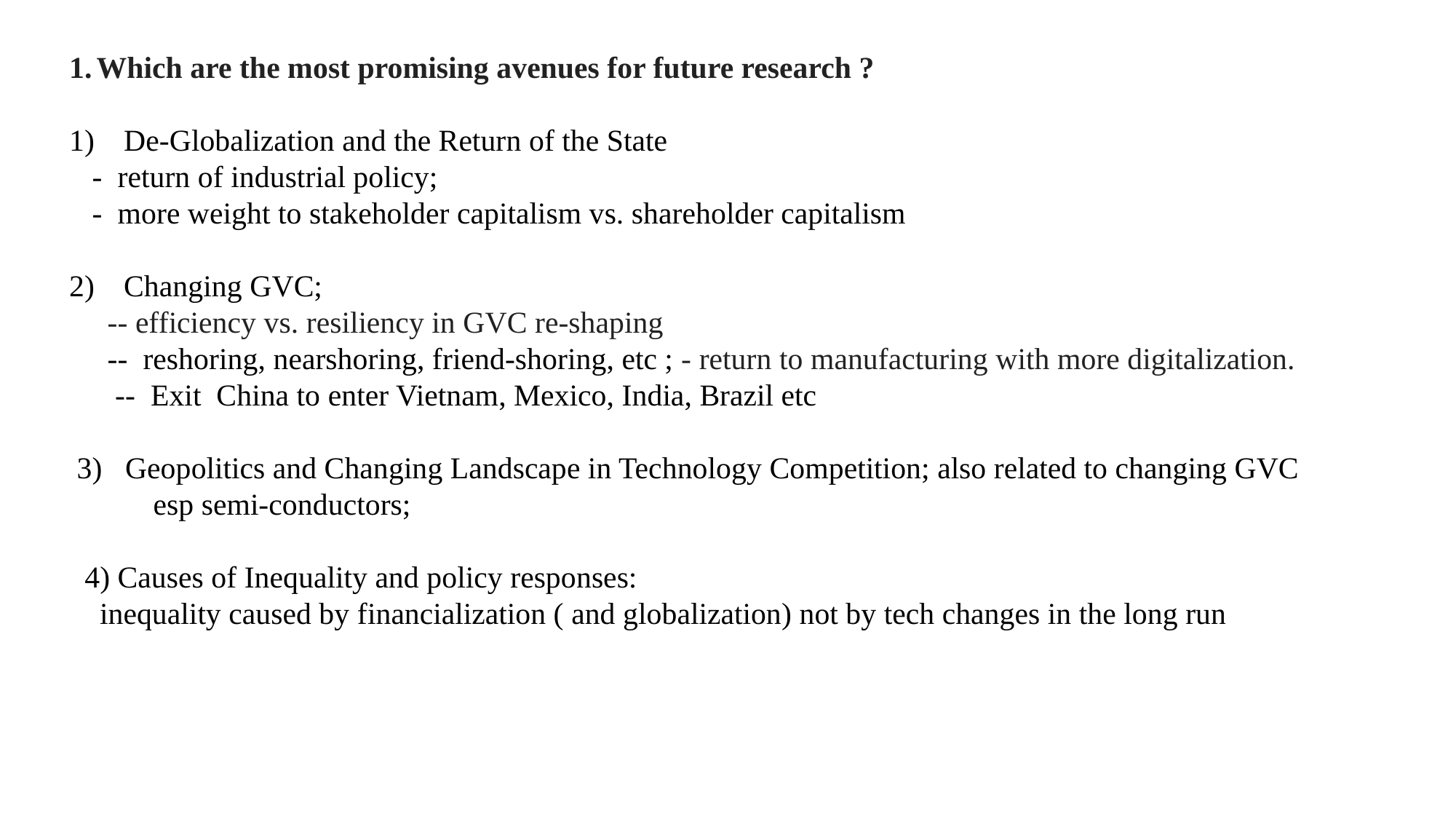

Which are the most promising avenues for future research ?

De-Globalization and the Return of the State
   -  return of industrial policy;
   -  more weight to stakeholder capitalism vs. shareholder capitalism

Changing GVC;
     -- efficiency vs. resiliency in GVC re-shaping
     --  reshoring, nearshoring, friend-shoring, etc ; - return to manufacturing with more digitalization.
      --  Exit  China to enter Vietnam, Mexico, India, Brazil etc

 3)   Geopolitics and Changing Landscape in Technology Competition; also related to changing GVC
           esp semi-conductors;

  4) Causes of Inequality and policy responses:
    inequality caused by financialization ( and globalization) not by tech changes in the long run